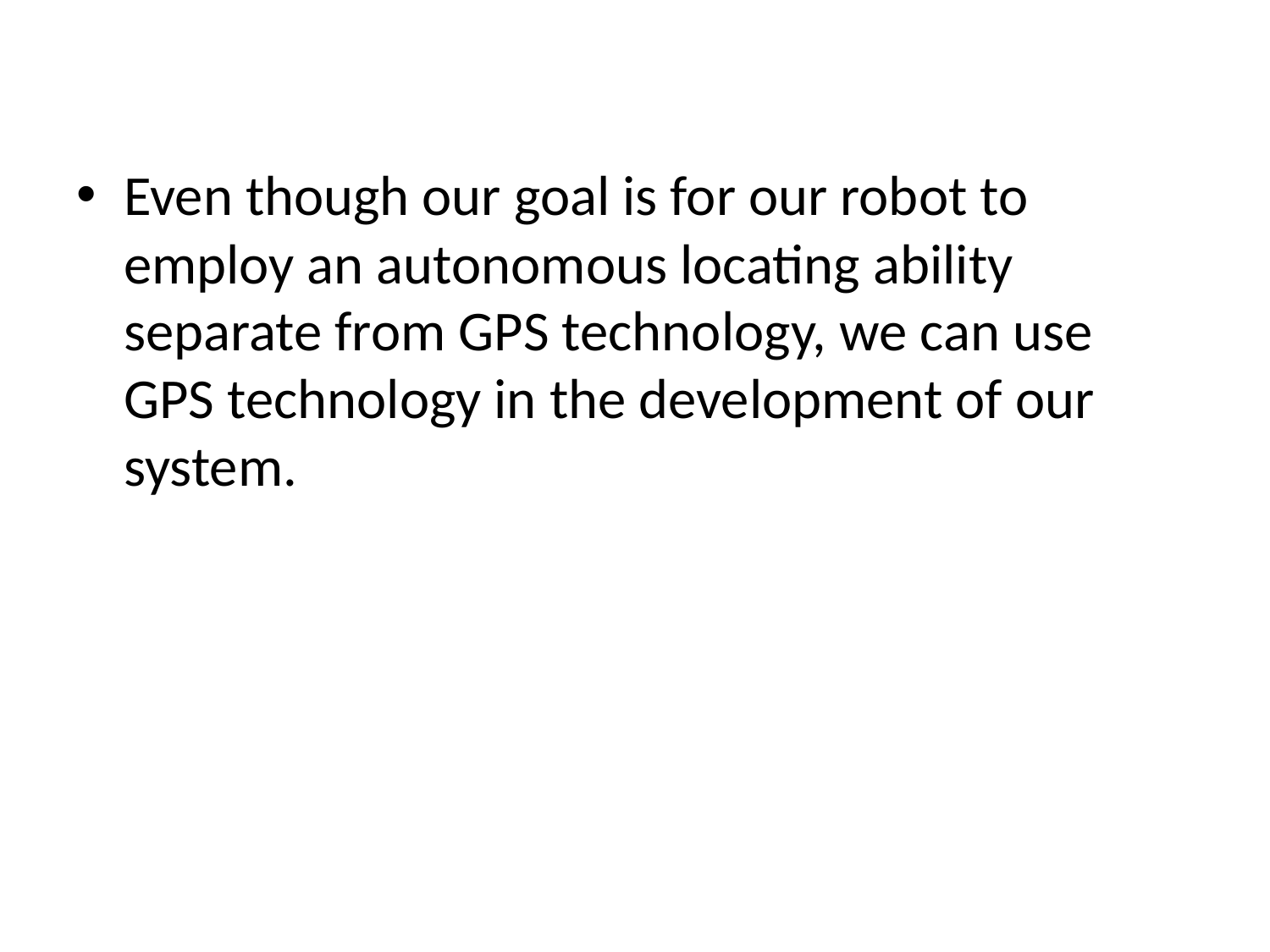

Even though our goal is for our robot to employ an autonomous locating ability separate from GPS technology, we can use GPS technology in the development of our system.